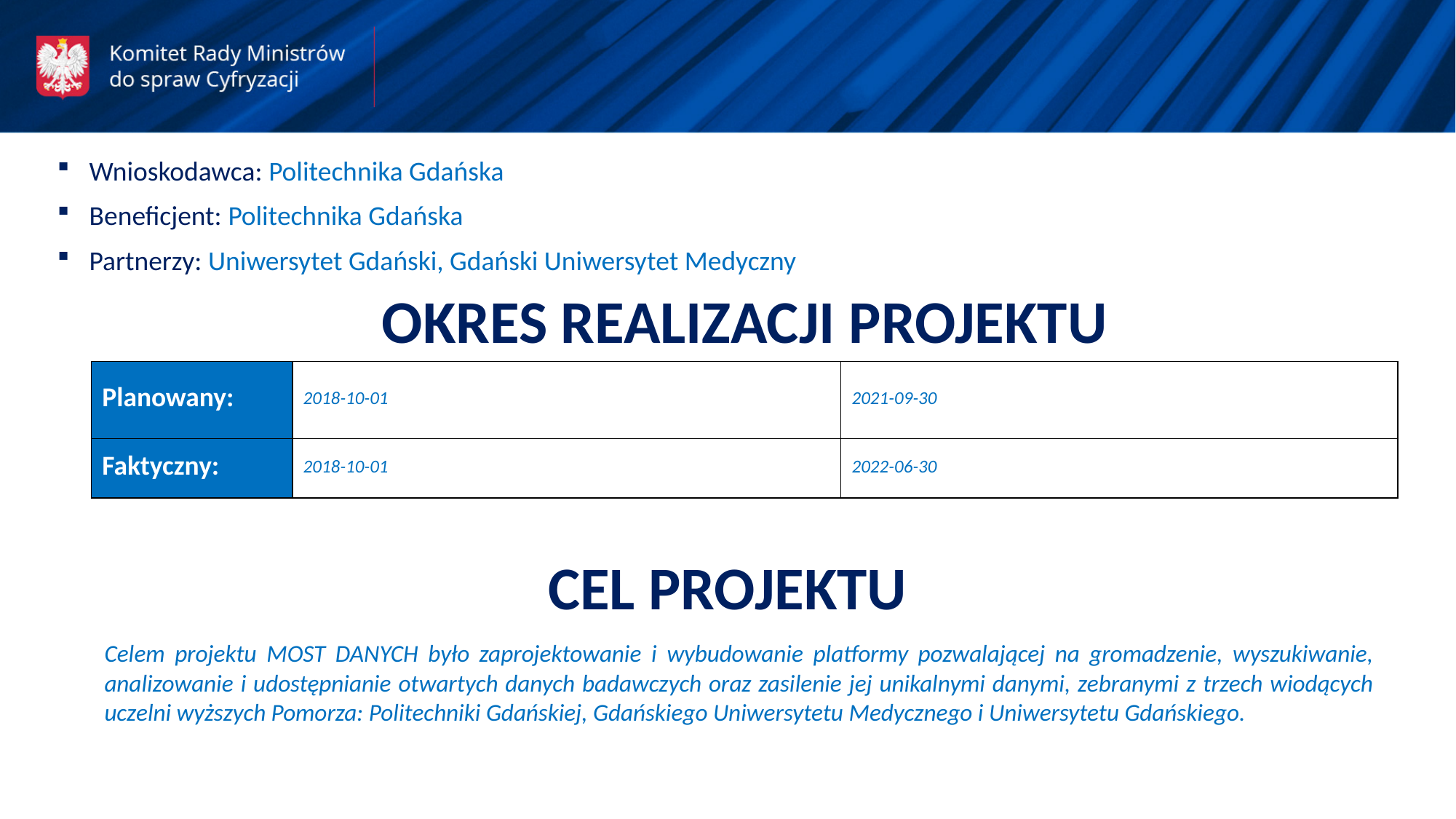

Wnioskodawca: Politechnika Gdańska
Beneficjent: Politechnika Gdańska
Partnerzy: Uniwersytet Gdański, Gdański Uniwersytet Medyczny
OKRES REALIZACJI PROJEKTU
| Planowany: | 2018-10-01 | 2021-09-30 |
| --- | --- | --- |
| Faktyczny: | 2018-10-01 | 2022-06-30 |
CEL PROJEKTU
Celem projektu MOST DANYCH było zaprojektowanie i wybudowanie platformy pozwalającej na gromadzenie, wyszukiwanie, analizowanie i udostępnianie otwartych danych badawczych oraz zasilenie jej unikalnymi danymi, zebranymi z trzech wiodących uczelni wyższych Pomorza: Politechniki Gdańskiej, Gdańskiego Uniwersytetu Medycznego i Uniwersytetu Gdańskiego.